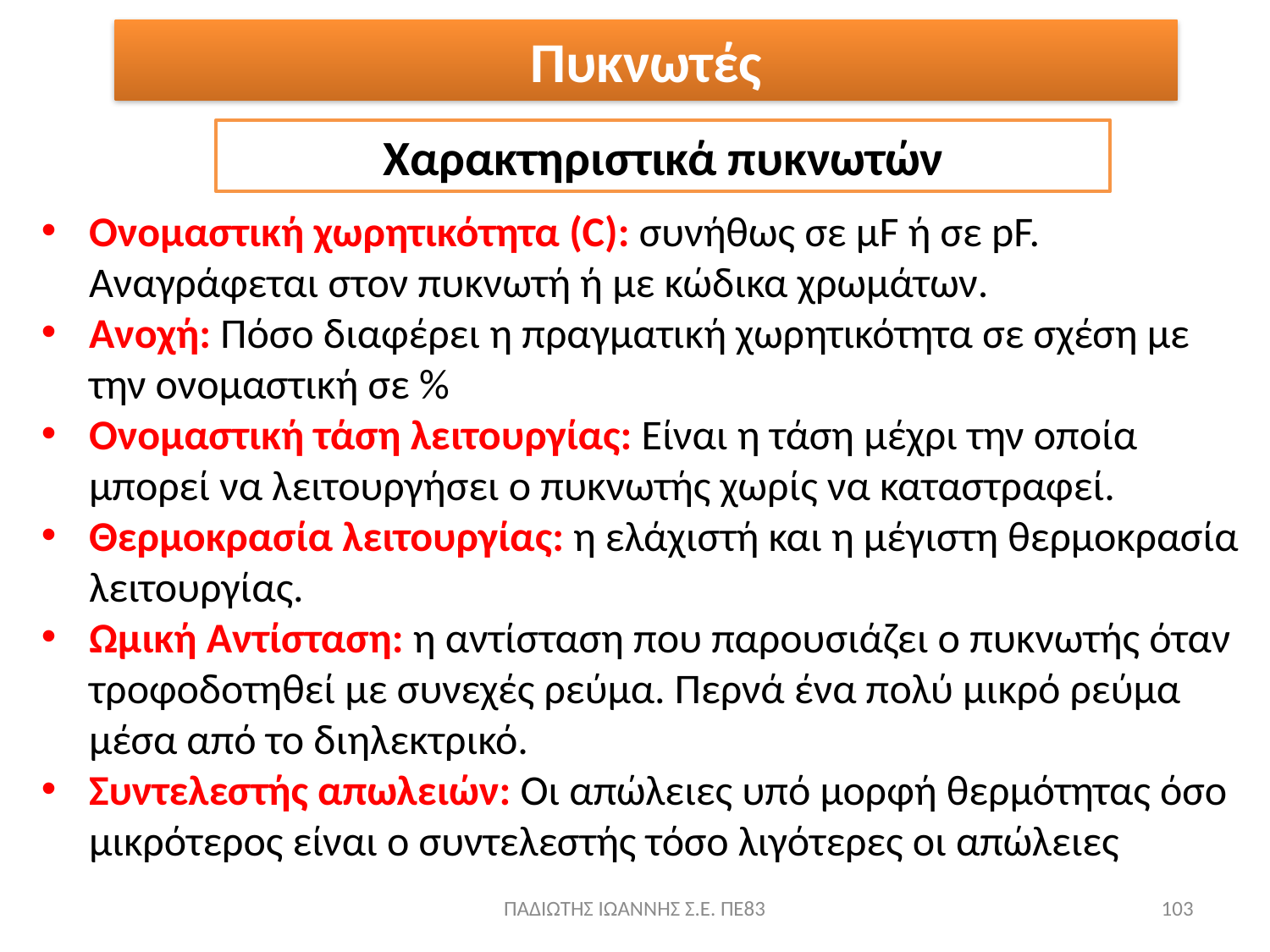

Πυκνωτές
Χαρακτηριστικά πυκνωτών
Ονομαστική χωρητικότητα (C): συνήθως σε μF ή σε pF. Αναγράφεται στον πυκνωτή ή με κώδικα χρωμάτων.
Ανοχή: Πόσο διαφέρει η πραγματική χωρητικότητα σε σχέση με την ονομαστική σε %
Ονομαστική τάση λειτουργίας: Είναι η τάση μέχρι την οποία μπορεί να λειτουργήσει ο πυκνωτής χωρίς να καταστραφεί.
Θερμοκρασία λειτουργίας: η ελάχιστή και η μέγιστη θερμοκρασία λειτουργίας.
Ωμική Αντίσταση: η αντίσταση που παρουσιάζει ο πυκνωτής όταν τροφοδοτηθεί με συνεχές ρεύμα. Περνά ένα πολύ μικρό ρεύμα μέσα από το διηλεκτρικό.
Συντελεστής απωλειών: Οι απώλειες υπό μορφή θερμότητας όσο μικρότερος είναι ο συντελεστής τόσο λιγότερες οι απώλειες
ΠΑΔΙΩΤΗΣ ΙΩΑΝΝΗΣ Σ.Ε. ΠΕ83
103